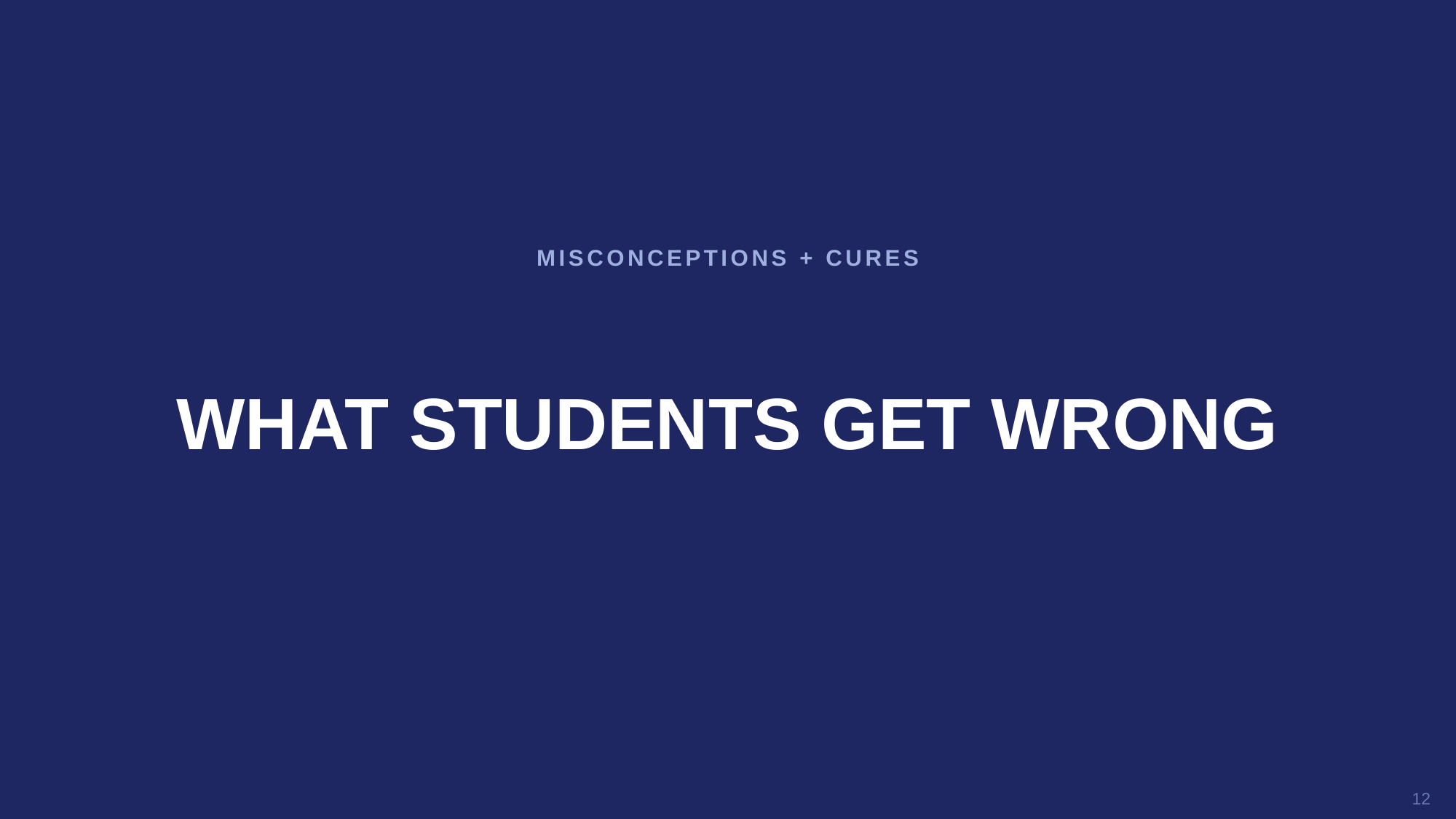

MISCONCEPTIONS + CURES
WHAT STUDENTS GET WRONG
12